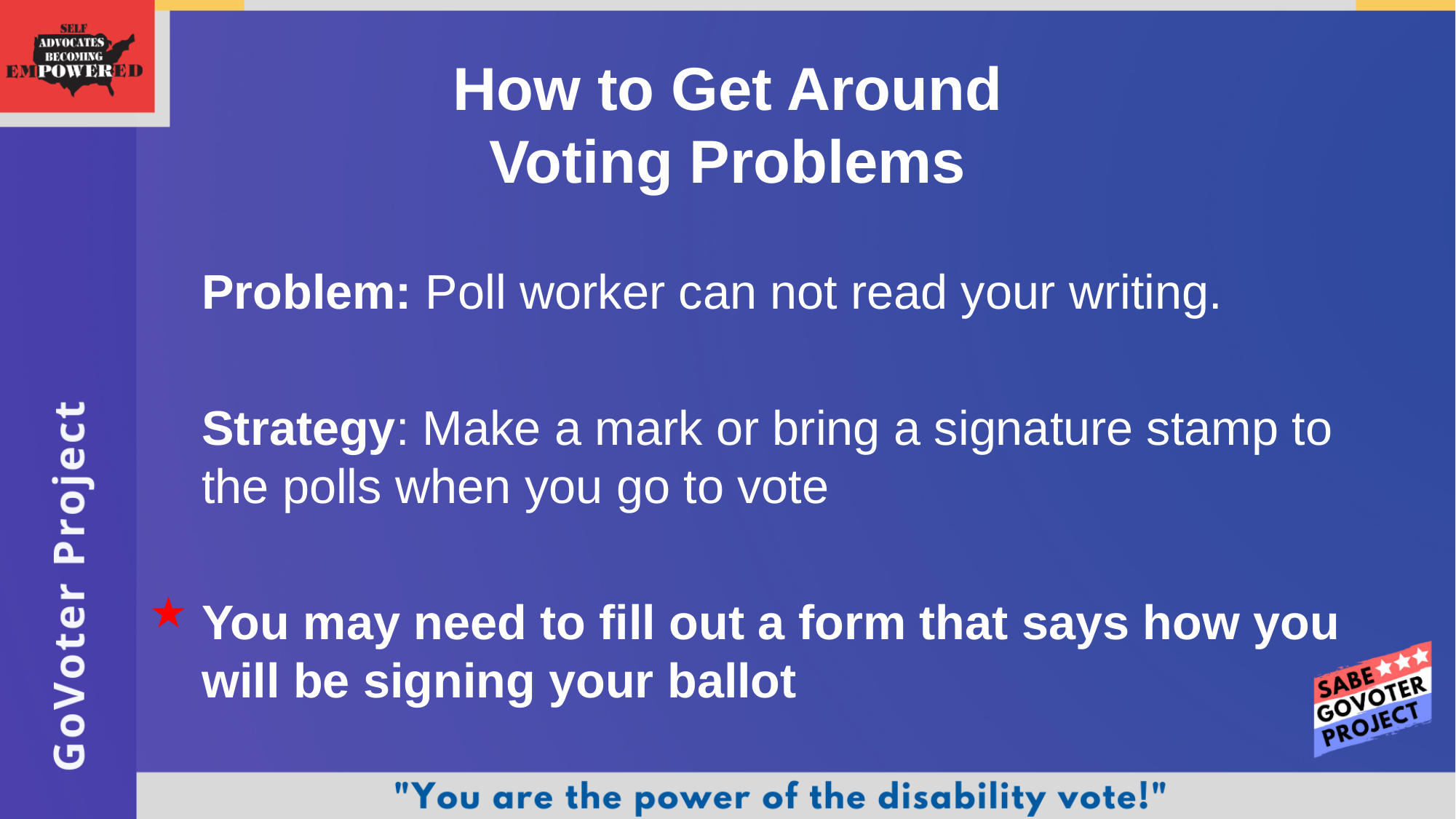

How to Get Around
Voting Problems
	Problem: Poll worker can not read your writing.

	Strategy: Make a mark or bring a signature stamp to the polls when you go to vote

You may need to fill out a form that says how you will be signing your ballot